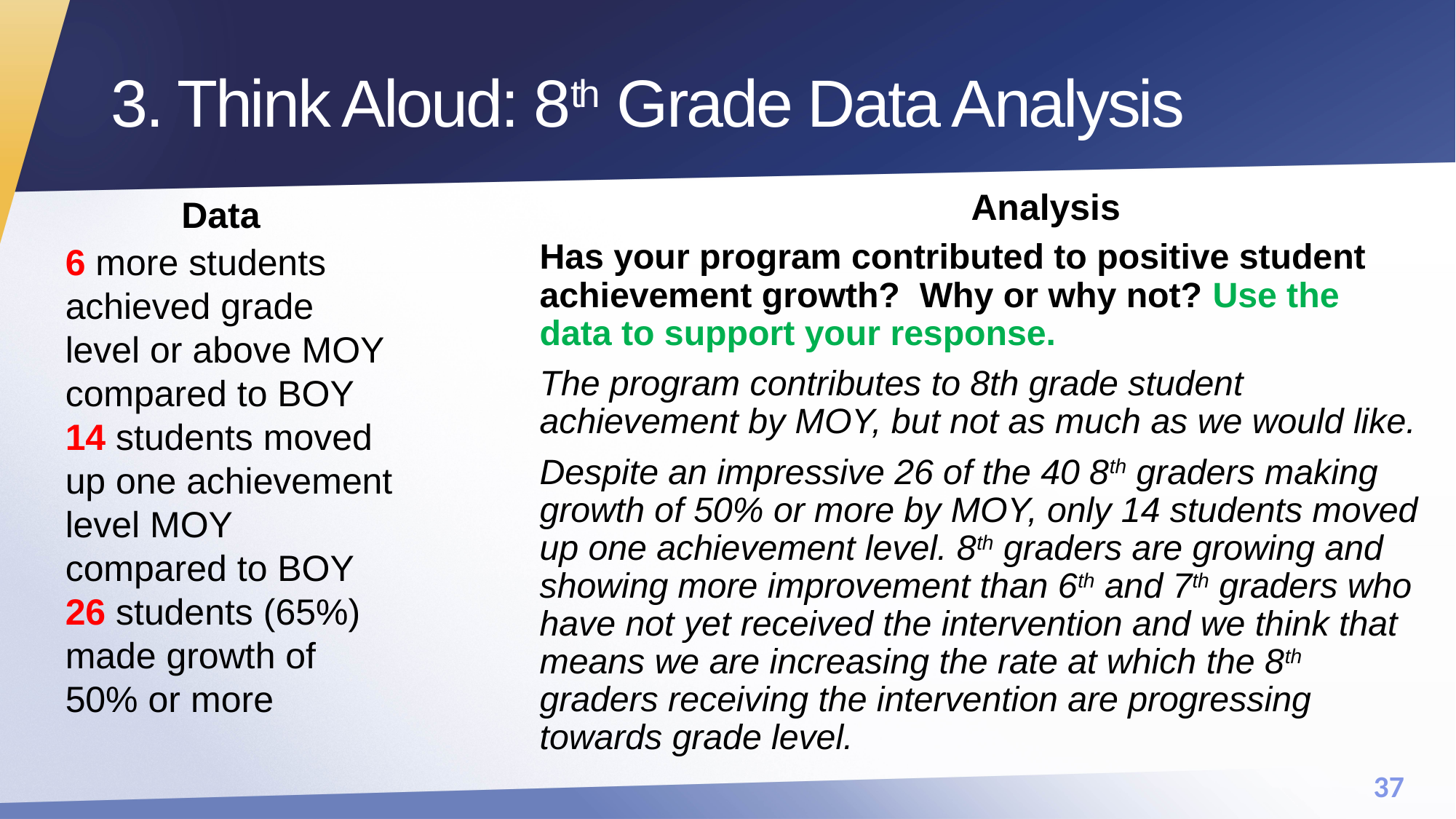

# 3. Think Aloud: 8th Grade Data Analysis
Analysis
Data
6 more students achieved grade level or above MOY compared to BOY
14 students moved up one achievement level MOY compared to BOY
26 students (65%) made growth of 50% or more
Has your program contributed to positive student achievement growth?  Why or why not? Use the data to support your response.
The program contributes to 8th grade student achievement by MOY, but not as much as we would like.
Despite an impressive 26 of the 40 8th graders making growth of 50% or more by MOY, only 14 students moved up one achievement level. 8th graders are growing and showing more improvement than 6th and 7th graders who have not yet received the intervention and we think that means we are increasing the rate at which the 8th graders receiving the intervention are progressing towards grade level.